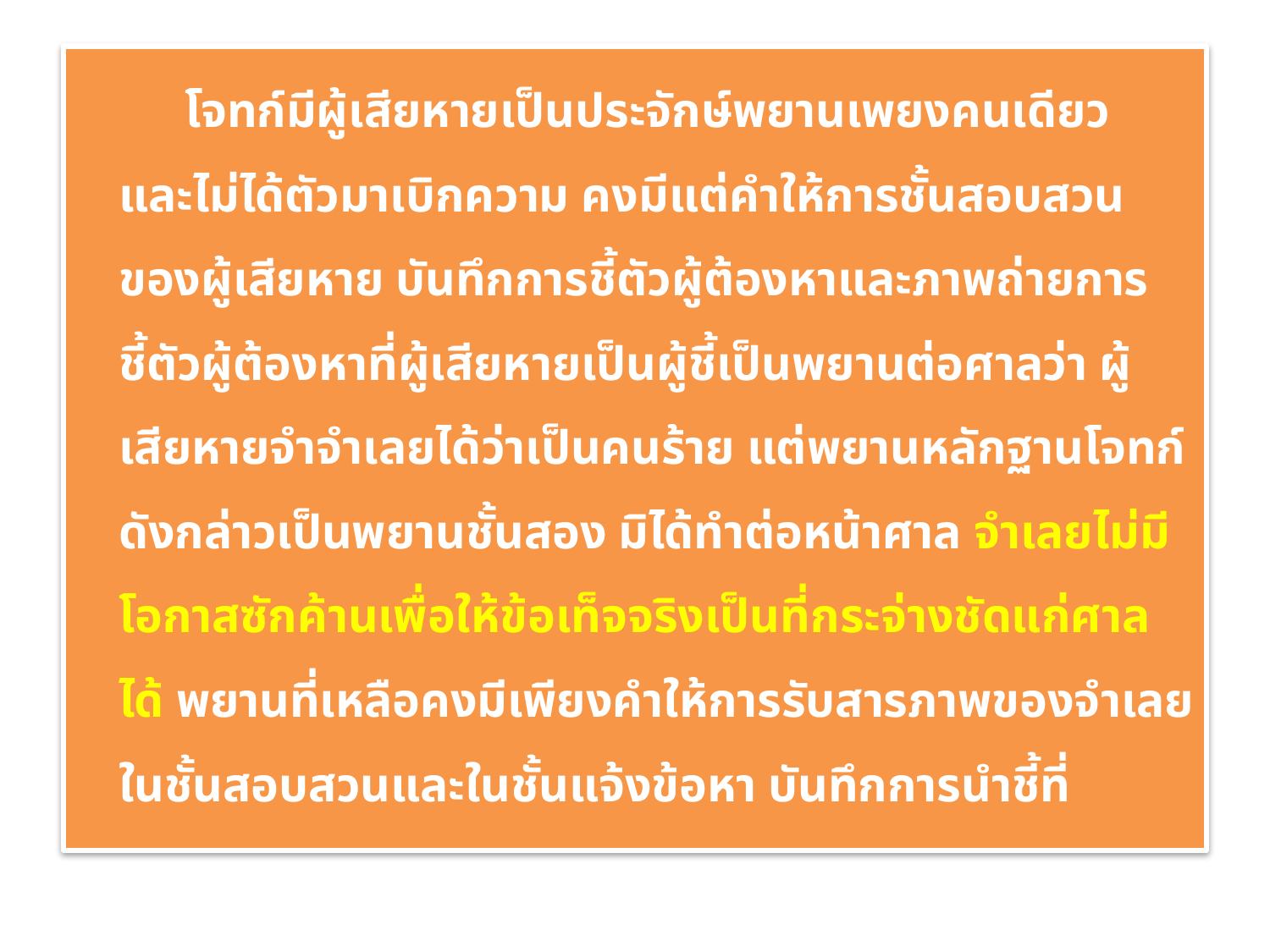

#
         โจทก์มีผู้เสียหายเป็นประจักษ์พยานเพยงคนเดียว และไม่ได้ตัวมาเบิกความ คงมีแต่คำให้การชั้นสอบสวนของผู้เสียหาย บันทึกการชี้ตัวผู้ต้องหาและภาพถ่ายการชี้ตัวผู้ต้องหาที่ผู้เสียหายเป็นผู้ชี้เป็นพยานต่อศาลว่า ผู้เสียหายจำจำเลยได้ว่าเป็นคนร้าย แต่พยานหลักฐานโจทก์ดังกล่าวเป็นพยานชั้นสอง มิได้ทำต่อหน้าศาล จำเลยไม่มีโอกาสซักค้านเพื่อให้ข้อเท็จจริงเป็นที่กระจ่างชัดแก่ศาลได้ พยานที่เหลือคงมีเพียงคำให้การรับสารภาพของจำเลยในชั้นสอบสวนและในชั้นแจ้งข้อหา บันทึกการนำชี้ที่